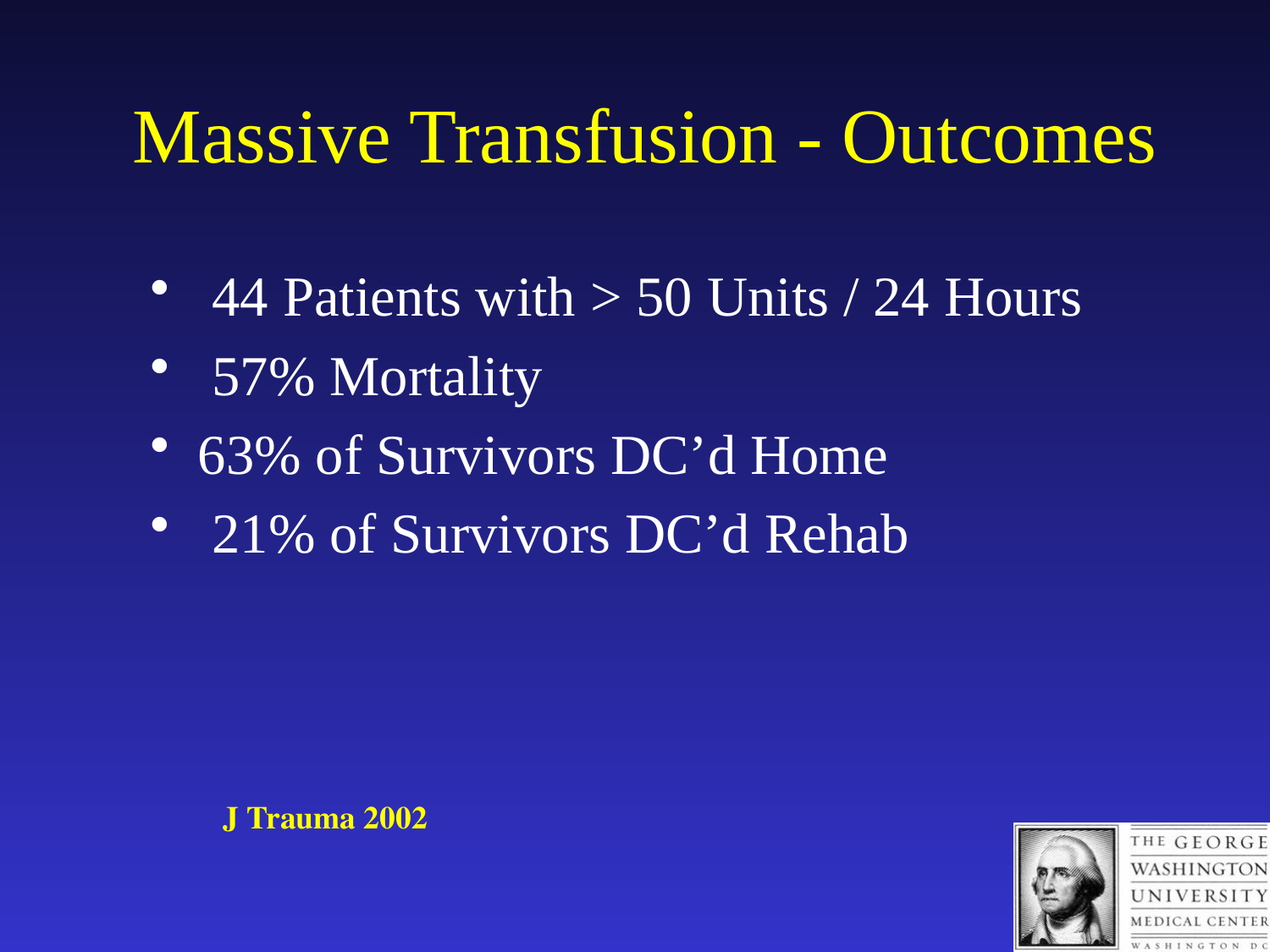

Massive Transfusion - Outcomes
 44 Patients with > 50 Units / 24 Hours
 57% Mortality
63% of Survivors DC’d Home
 21% of Survivors DC’d Rehab

J Trauma 2002